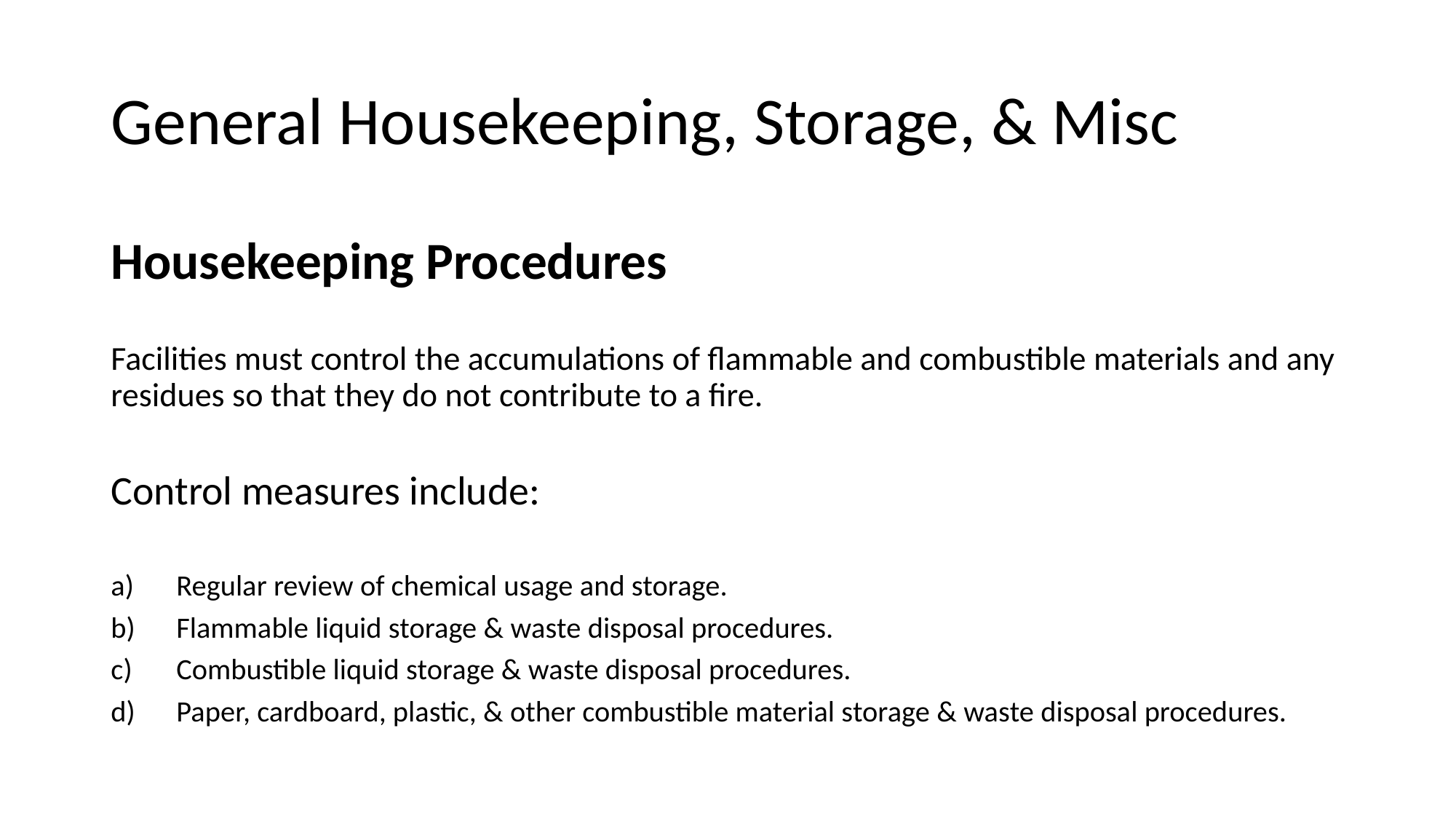

# General Housekeeping, Storage, & Misc

Housekeeping Procedures

Facilities must control the accumulations of flammable and combustible materials and any residues so that they do not contribute to a fire.

Control measures include:

 Regular review of chemical usage and storage.
 Flammable liquid storage & waste disposal procedures.
 Combustible liquid storage & waste disposal procedures.
 Paper, cardboard, plastic, & other combustible material storage & waste disposal procedures.